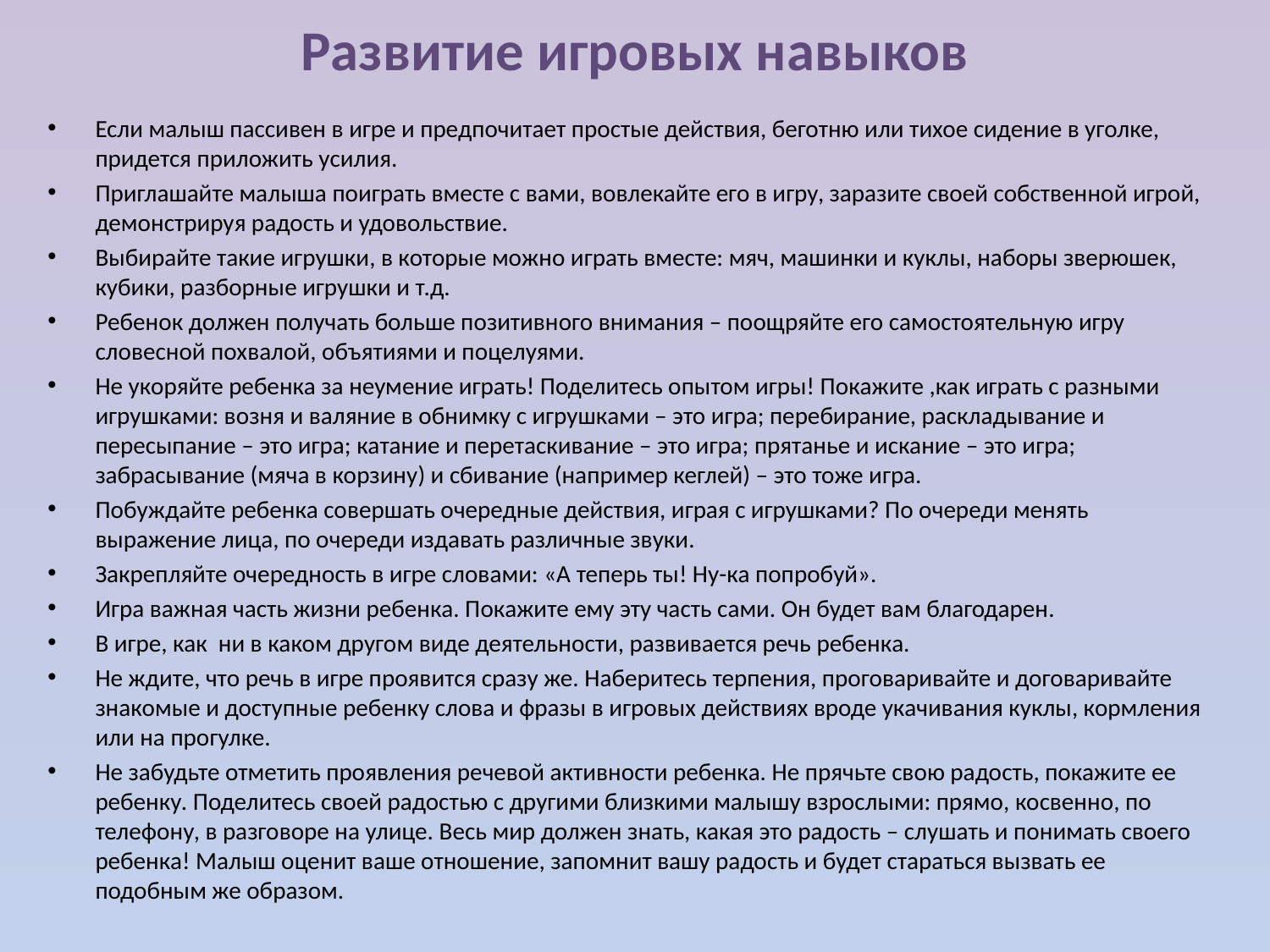

# Развитие игровых навыков
Если малыш пассивен в игре и предпочитает простые действия, беготню или тихое сидение в уголке, придется приложить усилия.
Приглашайте малыша поиграть вместе с вами, вовлекайте его в игру, заразите своей собственной игрой, демонстрируя радость и удовольствие.
Выбирайте такие игрушки, в которые можно играть вместе: мяч, машинки и куклы, наборы зверюшек, кубики, разборные игрушки и т.д.
Ребенок должен получать больше позитивного внимания – поощряйте его самостоятельную игру словесной похвалой, объятиями и поцелуями.
Не укоряйте ребенка за неумение играть! Поделитесь опытом игры! Покажите ,как играть с разными игрушками: возня и валяние в обнимку с игрушками – это игра; перебирание, раскладывание и пересыпание – это игра; катание и перетаскивание – это игра; прятанье и искание – это игра; забрасывание (мяча в корзину) и сбивание (например кеглей) – это тоже игра.
Побуждайте ребенка совершать очередные действия, играя с игрушками? По очереди менять выражение лица, по очереди издавать различные звуки.
Закрепляйте очередность в игре словами: «А теперь ты! Ну-ка попробуй».
Игра важная часть жизни ребенка. Покажите ему эту часть сами. Он будет вам благодарен.
В игре, как  ни в каком другом виде деятельности, развивается речь ребенка.
Не ждите, что речь в игре проявится сразу же. Наберитесь терпения, проговаривайте и договаривайте знакомые и доступные ребенку слова и фразы в игровых действиях вроде укачивания куклы, кормления или на прогулке.
Не забудьте отметить проявления речевой активности ребенка. Не прячьте свою радость, покажите ее ребенку. Поделитесь своей радостью с другими близкими малышу взрослыми: прямо, косвенно, по телефону, в разговоре на улице. Весь мир должен знать, какая это радость – слушать и понимать своего ребенка! Малыш оценит ваше отношение, запомнит вашу радость и будет стараться вызвать ее подобным же образом.